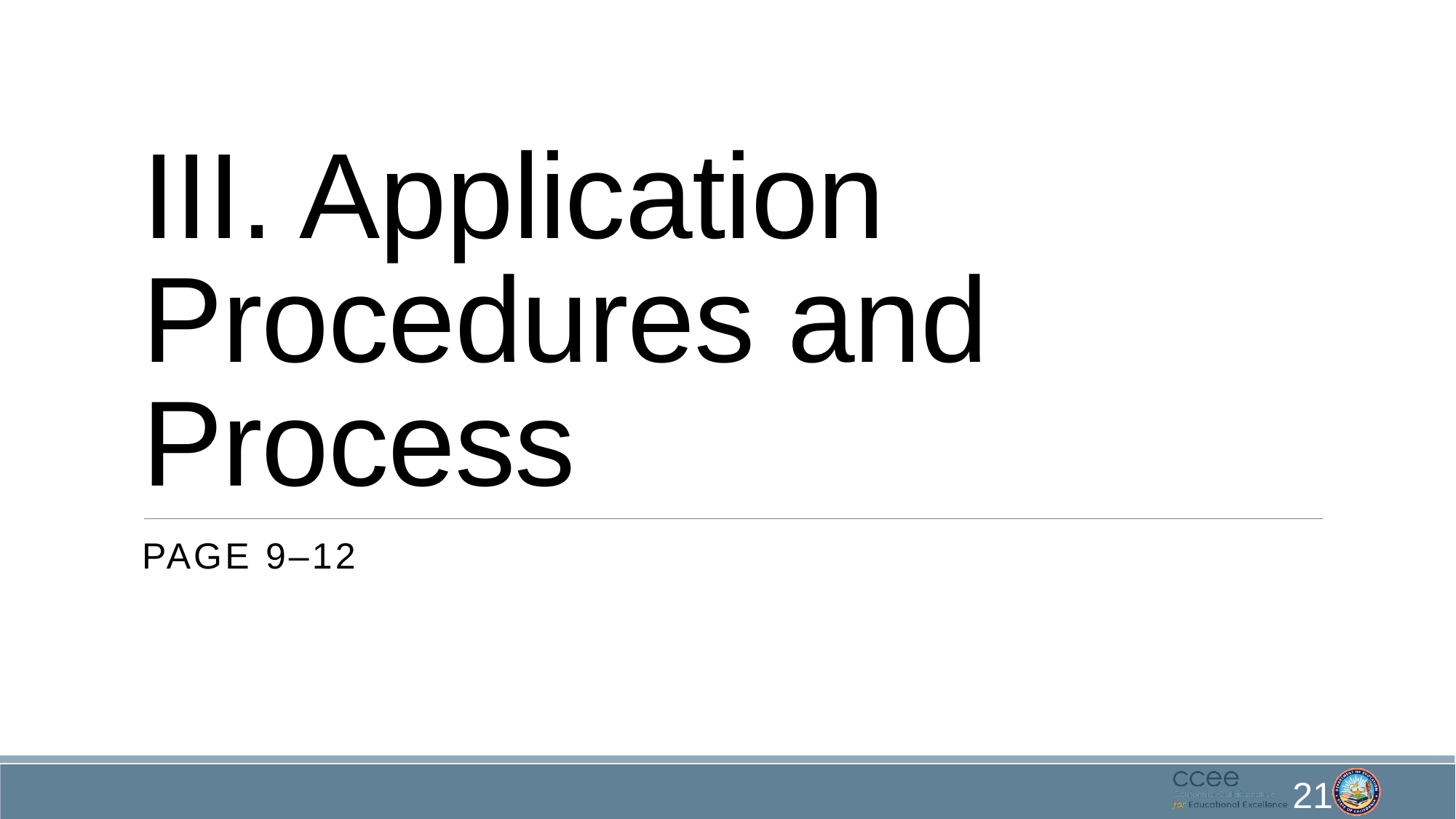

# III. Application Procedures and Process
Page 9–12
21